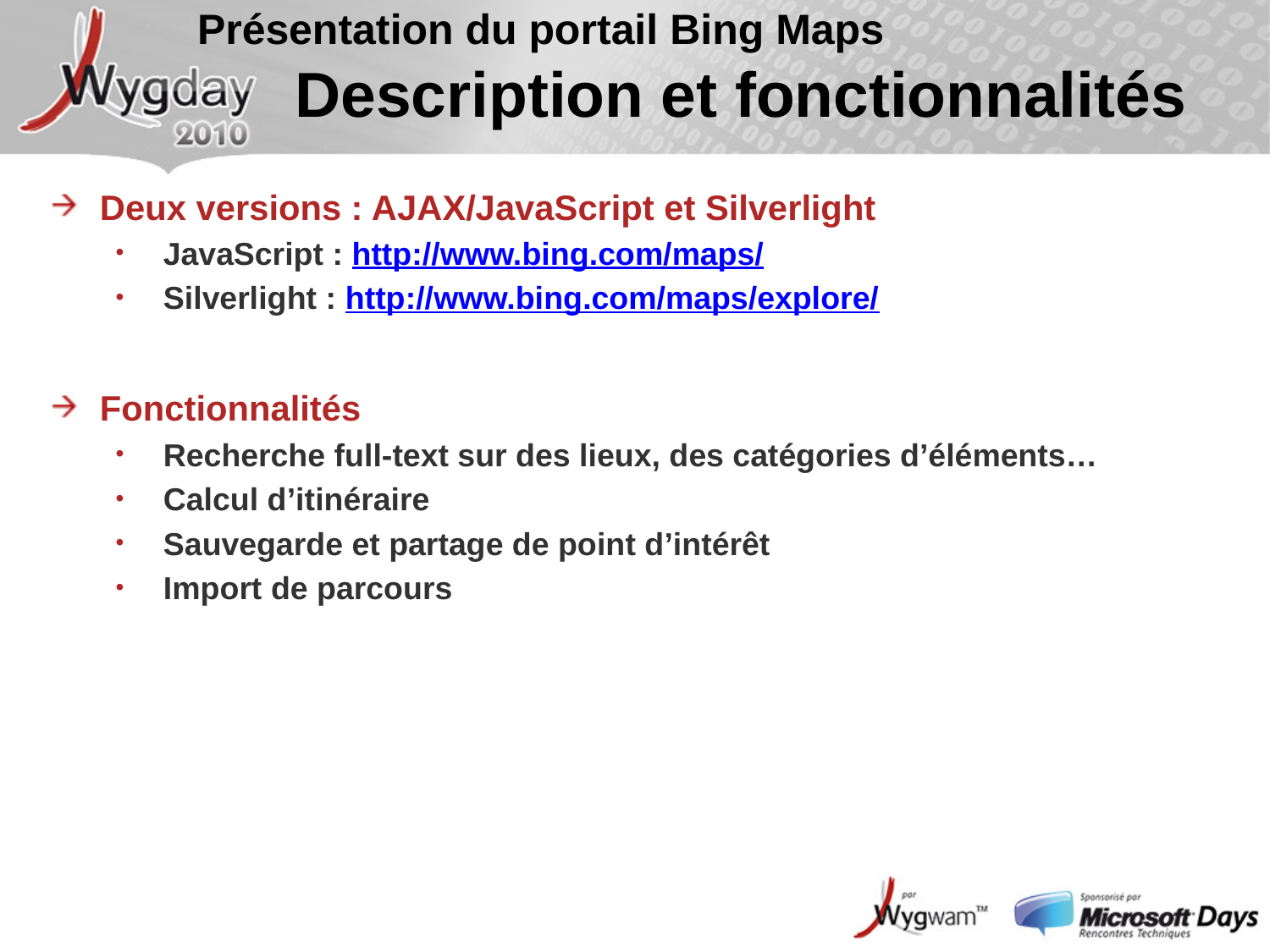

Présentation du portail Bing Maps
# Description et fonctionnalités
Deux versions : AJAX/JavaScript et Silverlight
JavaScript : http://www.bing.com/maps/
Silverlight : http://www.bing.com/maps/explore/

Fonctionnalités
Recherche full-text sur des lieux, des catégories d’éléments…
Calcul d’itinéraire
Sauvegarde et partage de point d’intérêt
Import de parcours